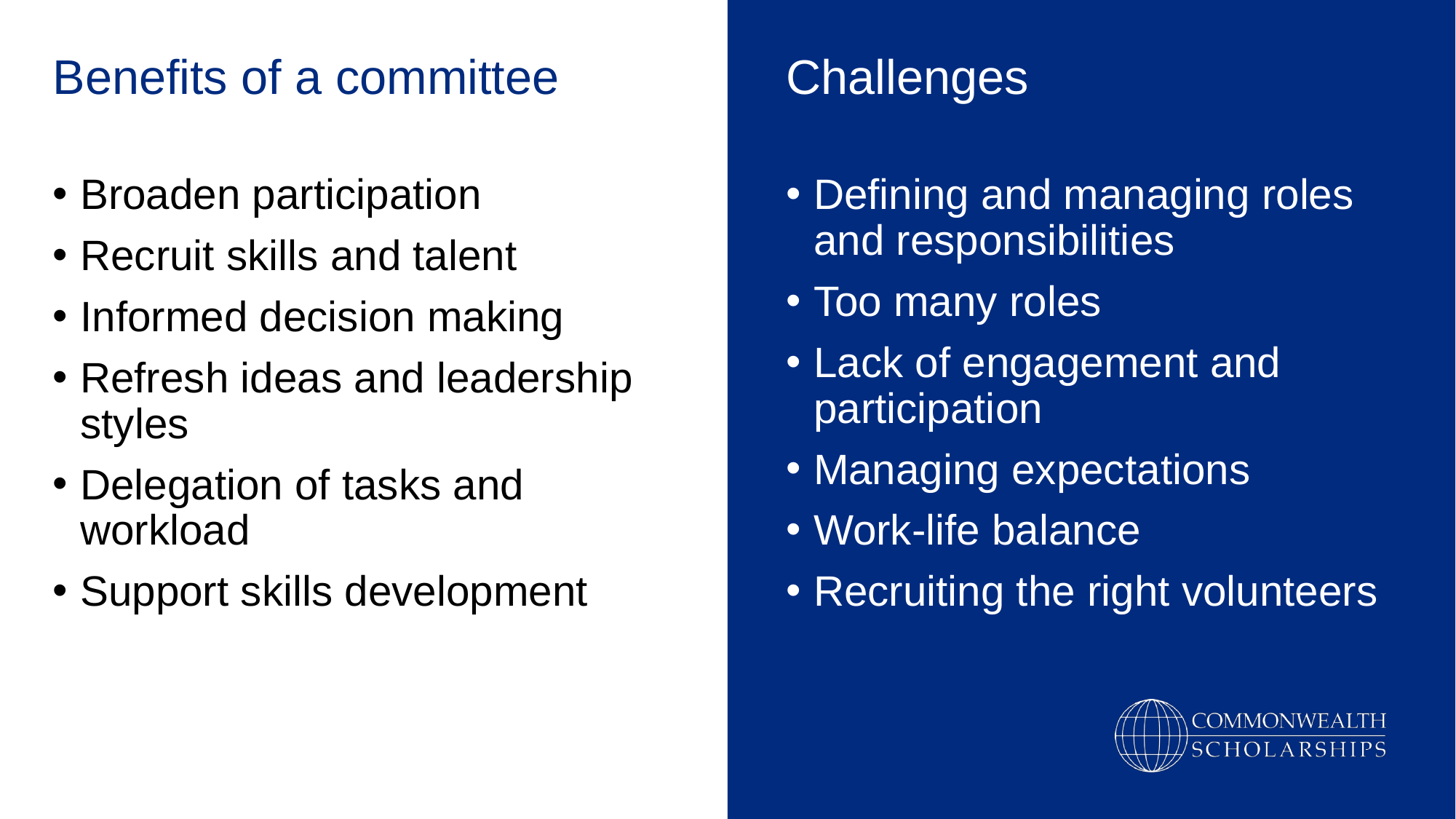

Benefits of a committee
Challenges
Broaden participation
Recruit skills and talent
Informed decision making
Refresh ideas and leadership styles
Delegation of tasks and workload
Support skills development

Defining and managing roles and responsibilities
Too many roles
Lack of engagement and participation
Managing expectations
Work-life balance
Recruiting the right volunteers